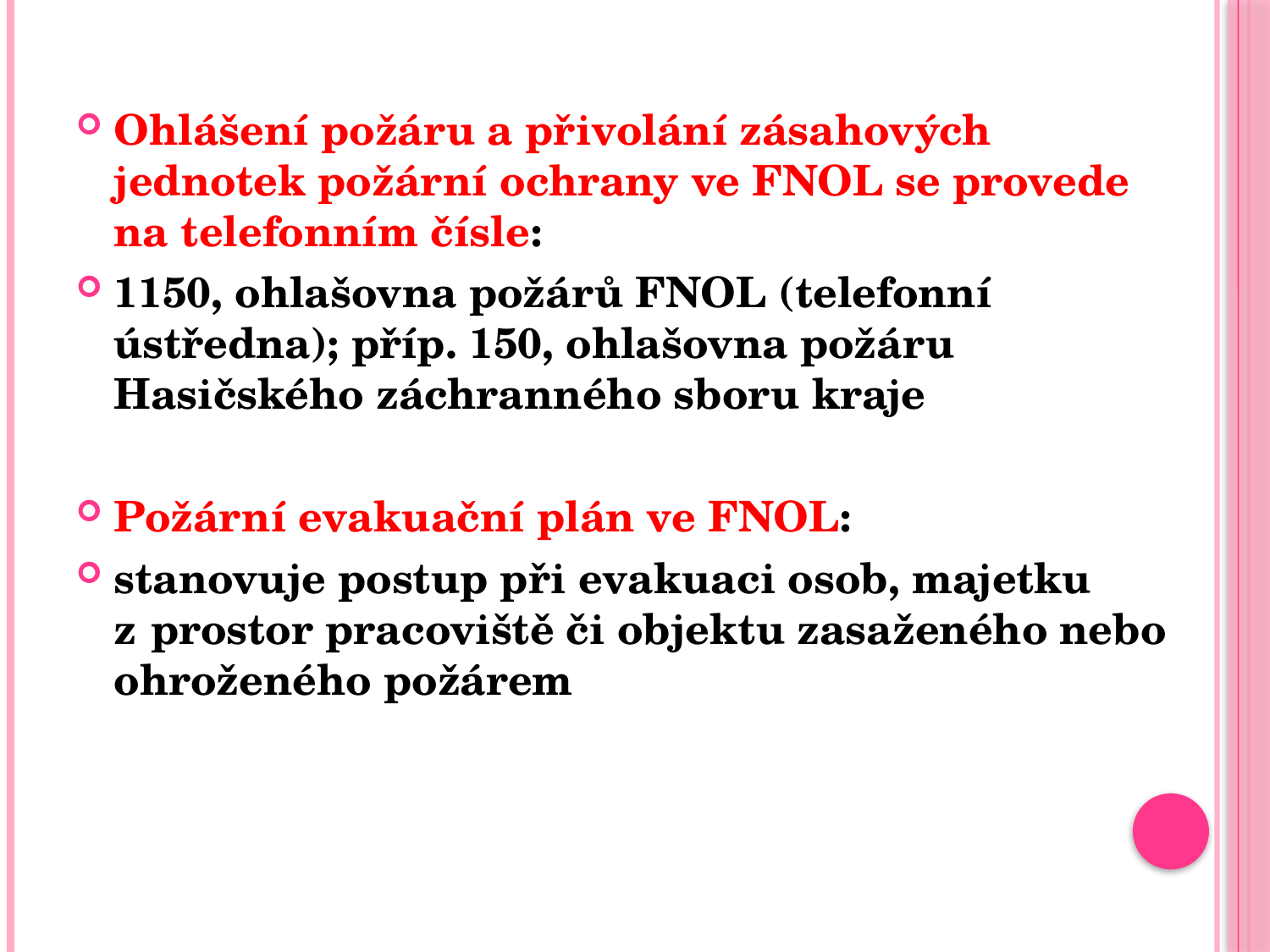

Ohlášení požáru a přivolání zásahových jednotek požární ochrany ve FNOL se provede na telefonním čísle:
1150, ohlašovna požárů FNOL (telefonní ústředna); příp. 150, ohlašovna požáru Hasičského záchranného sboru kraje

Požární evakuační plán ve FNOL:
stanovuje postup při evakuaci osob, majetku z prostor pracoviště či objektu zasaženého nebo ohroženého požárem